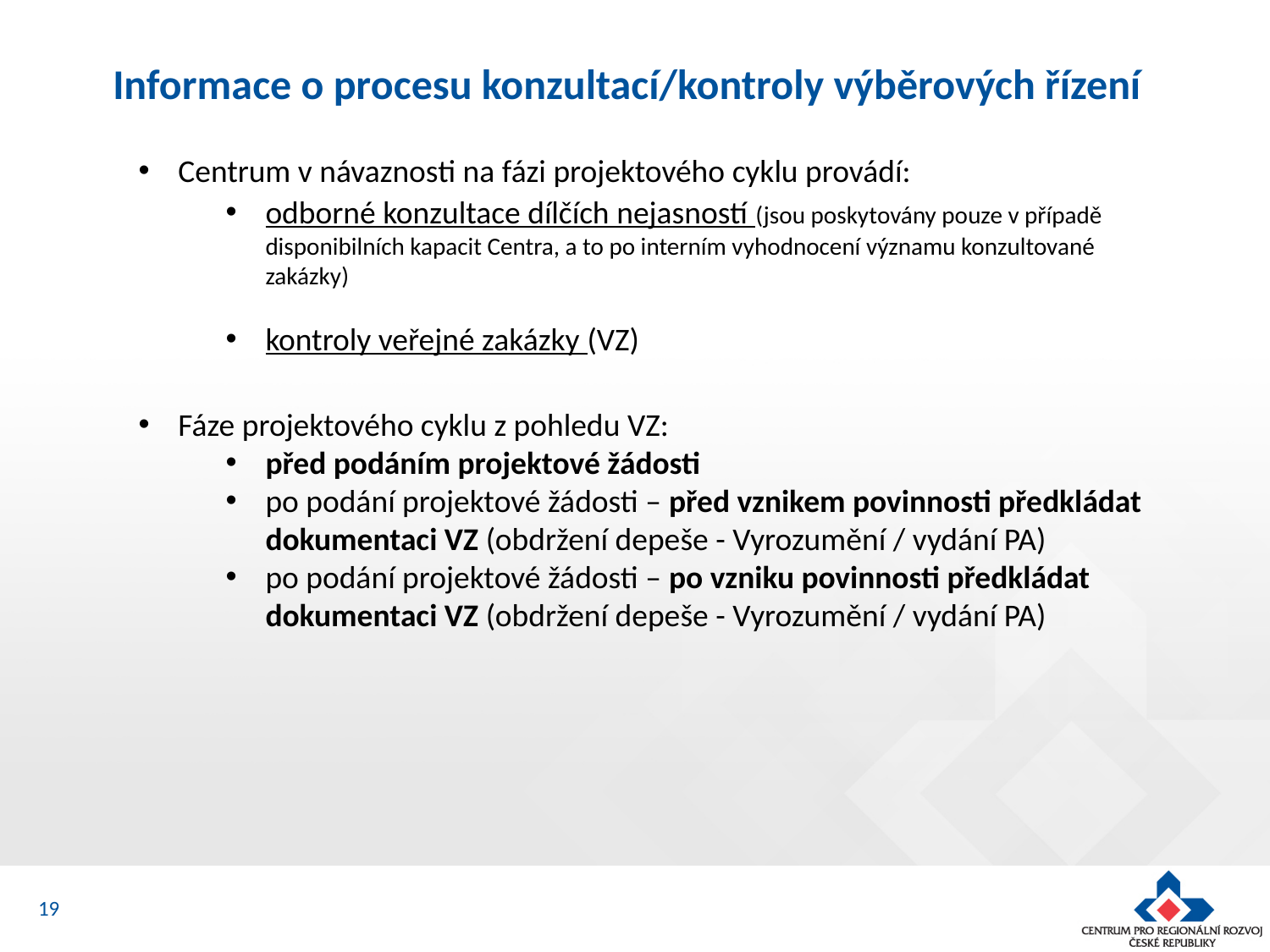

# Informace o procesu konzultací/kontroly výběrových řízení
Centrum v návaznosti na fázi projektového cyklu provádí:
odborné konzultace dílčích nejasností (jsou poskytovány pouze v případě disponibilních kapacit Centra, a to po interním vyhodnocení významu konzultované zakázky)

kontroly veřejné zakázky (VZ)

Fáze projektového cyklu z pohledu VZ:
před podáním projektové žádosti
po podání projektové žádosti – před vznikem povinnosti předkládat dokumentaci VZ (obdržení depeše - Vyrozumění / vydání PA)
po podání projektové žádosti – po vzniku povinnosti předkládat dokumentaci VZ (obdržení depeše - Vyrozumění / vydání PA)

19